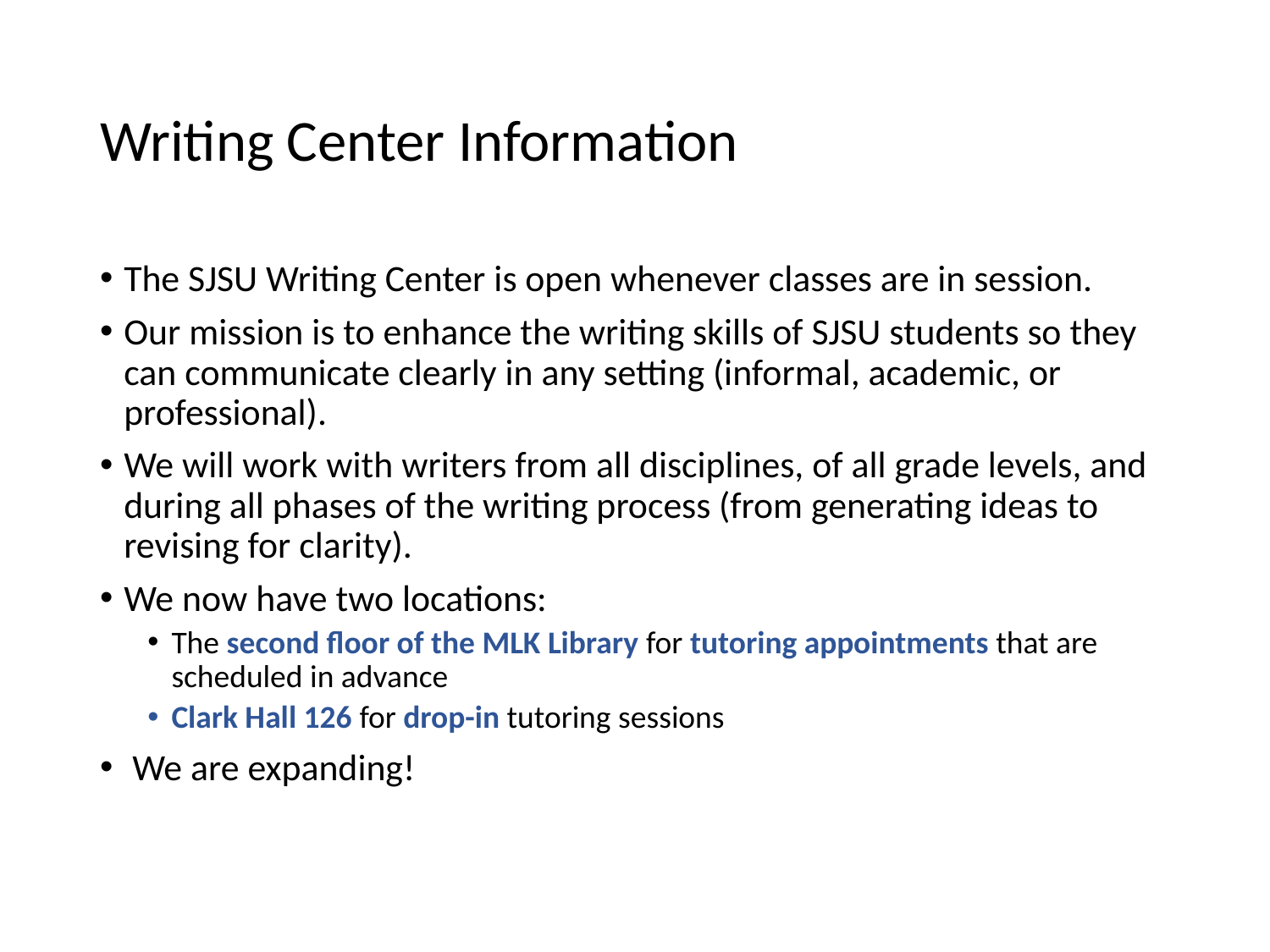

# Writing Center Information
The SJSU Writing Center is open whenever classes are in session.
Our mission is to enhance the writing skills of SJSU students so they can communicate clearly in any setting (informal, academic, or professional).
We will work with writers from all disciplines, of all grade levels, and during all phases of the writing process (from generating ideas to revising for clarity).
We now have two locations:
The second floor of the MLK Library for tutoring appointments that are scheduled in advance
Clark Hall 126 for drop-in tutoring sessions
 We are expanding!